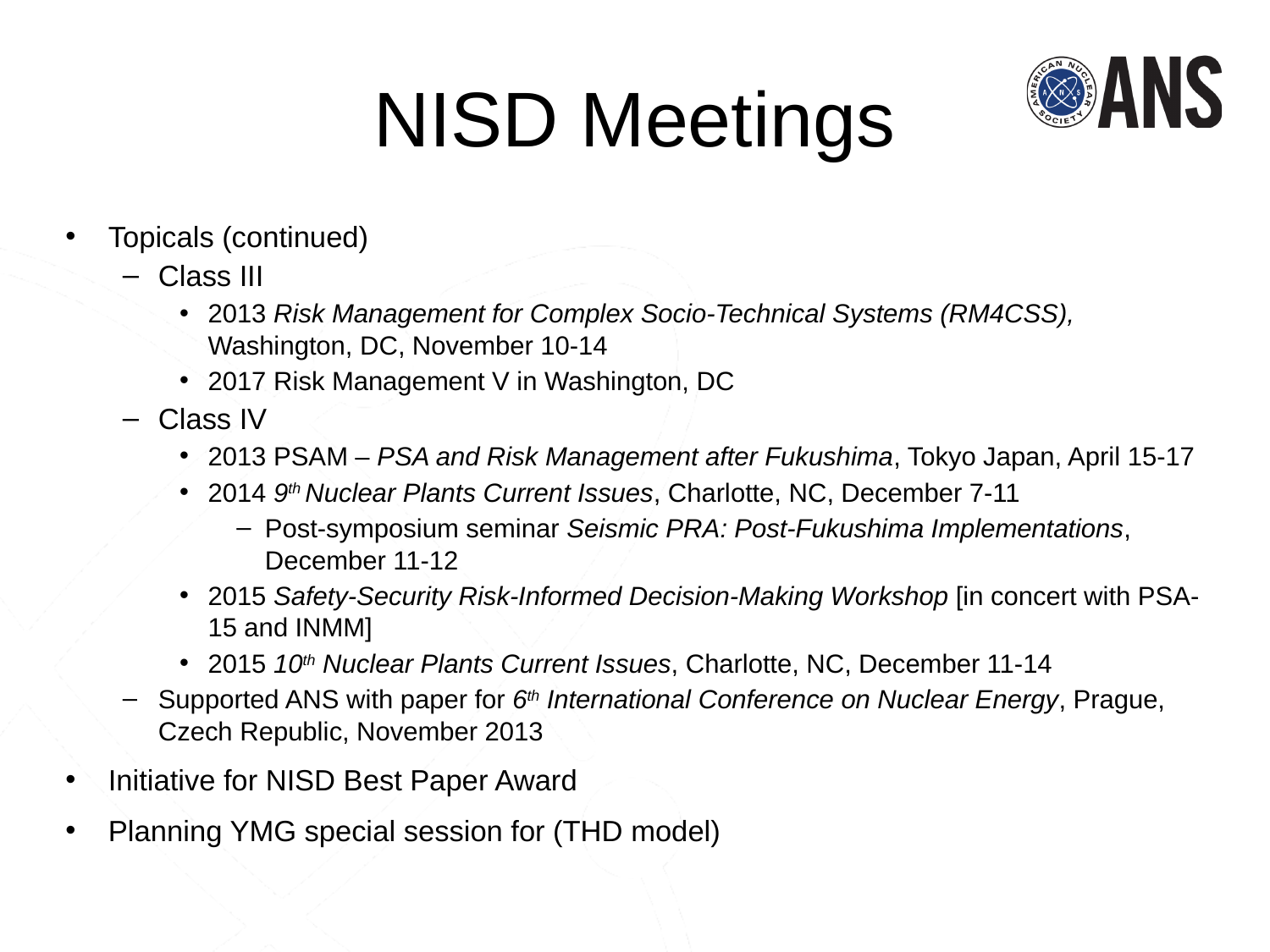

NISD Meetings
Topicals (continued)
Class III
2013 Risk Management for Complex Socio-Technical Systems (RM4CSS), Washington, DC, November 10-14
2017 Risk Management V in Washington, DC
Class IV
2013 PSAM – PSA and Risk Management after Fukushima, Tokyo Japan, April 15-17
2014 9th Nuclear Plants Current Issues, Charlotte, NC, December 7-11
Post-symposium seminar Seismic PRA: Post-Fukushima Implementations, December 11-12
2015 Safety-Security Risk-Informed Decision-Making Workshop [in concert with PSA-15 and INMM]
2015 10th Nuclear Plants Current Issues, Charlotte, NC, December 11-14
Supported ANS with paper for 6th International Conference on Nuclear Energy, Prague, Czech Republic, November 2013
Initiative for NISD Best Paper Award
Planning YMG special session for (THD model)